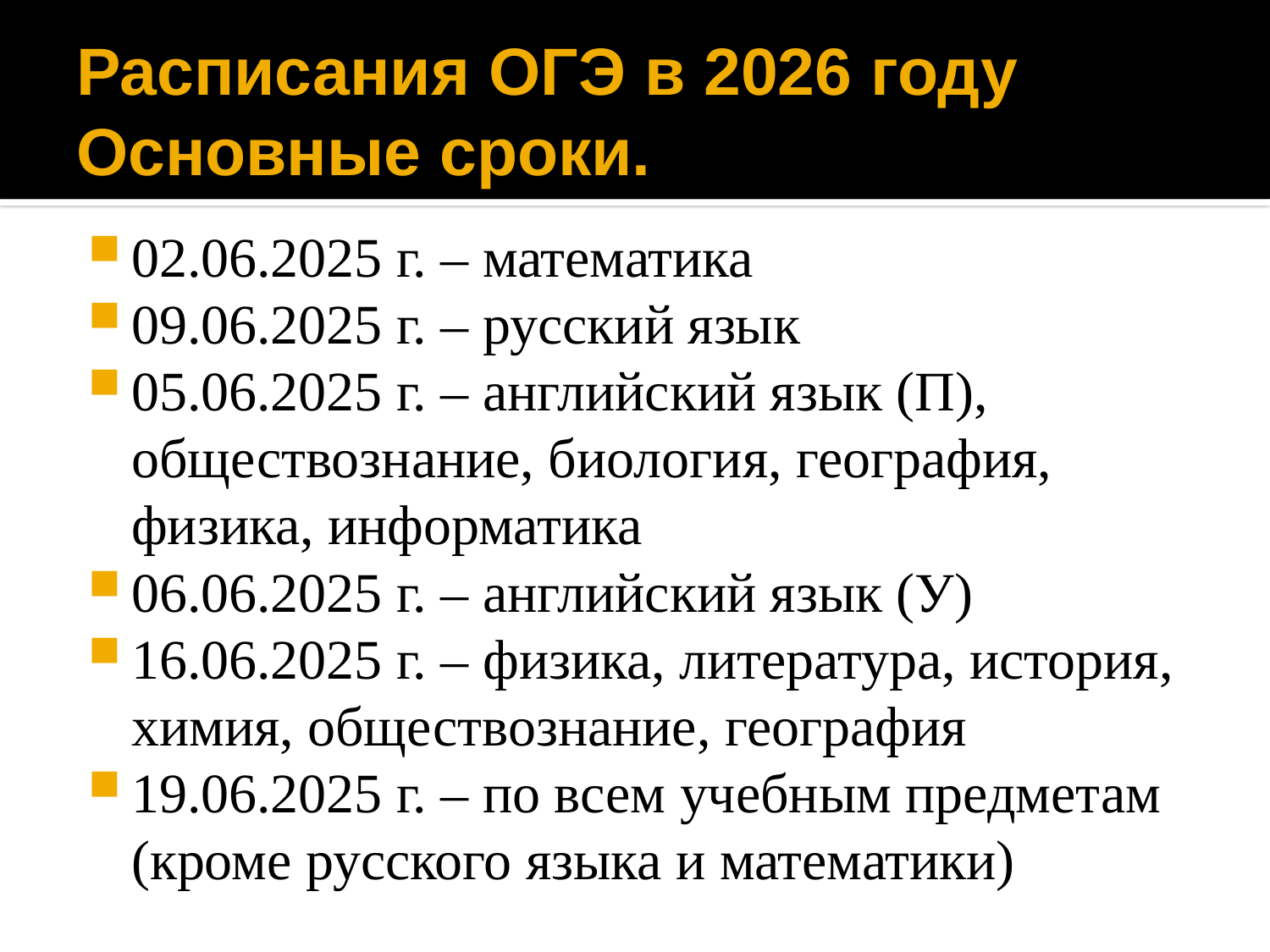

# Расписания ОГЭ в 2026 году Основные сроки.
02.06.2025 г. – математика
09.06.2025 г. – русский язык
05.06.2025 г. – английский язык (П), обществознание, биология, география, физика, информатика
06.06.2025 г. – английский язык (У)
16.06.2025 г. – физика, литература, история, химия, обществознание, география
19.06.2025 г. – по всем учебным предметам (кроме русского языка и математики)